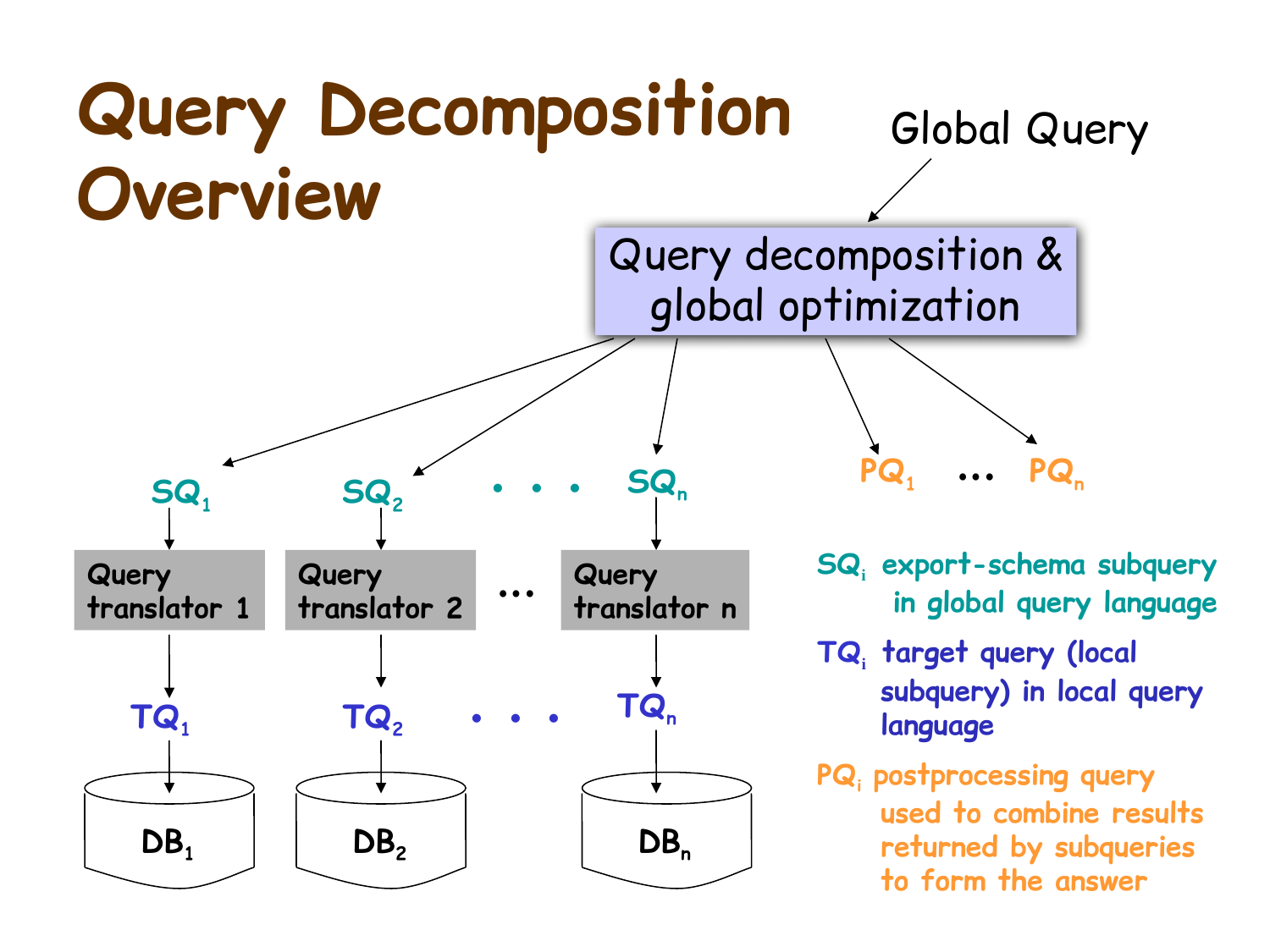

# Query Decomposition Overview
Global Query

Query decomposition &
global optimization

. . .
SQn
SQ1
SQ2

…
PQ1
PQn

…
Query
translator 1
Query
translator 2
Query
translator n

. . .
TQn
TQ1
TQ2

DB1
DB2
DBn

SQi  export-schema subquery  in global query language
TQi    target query (local subquery) in local query language
PQi   postprocessing query used to combine results returned by subqueries to form the answer